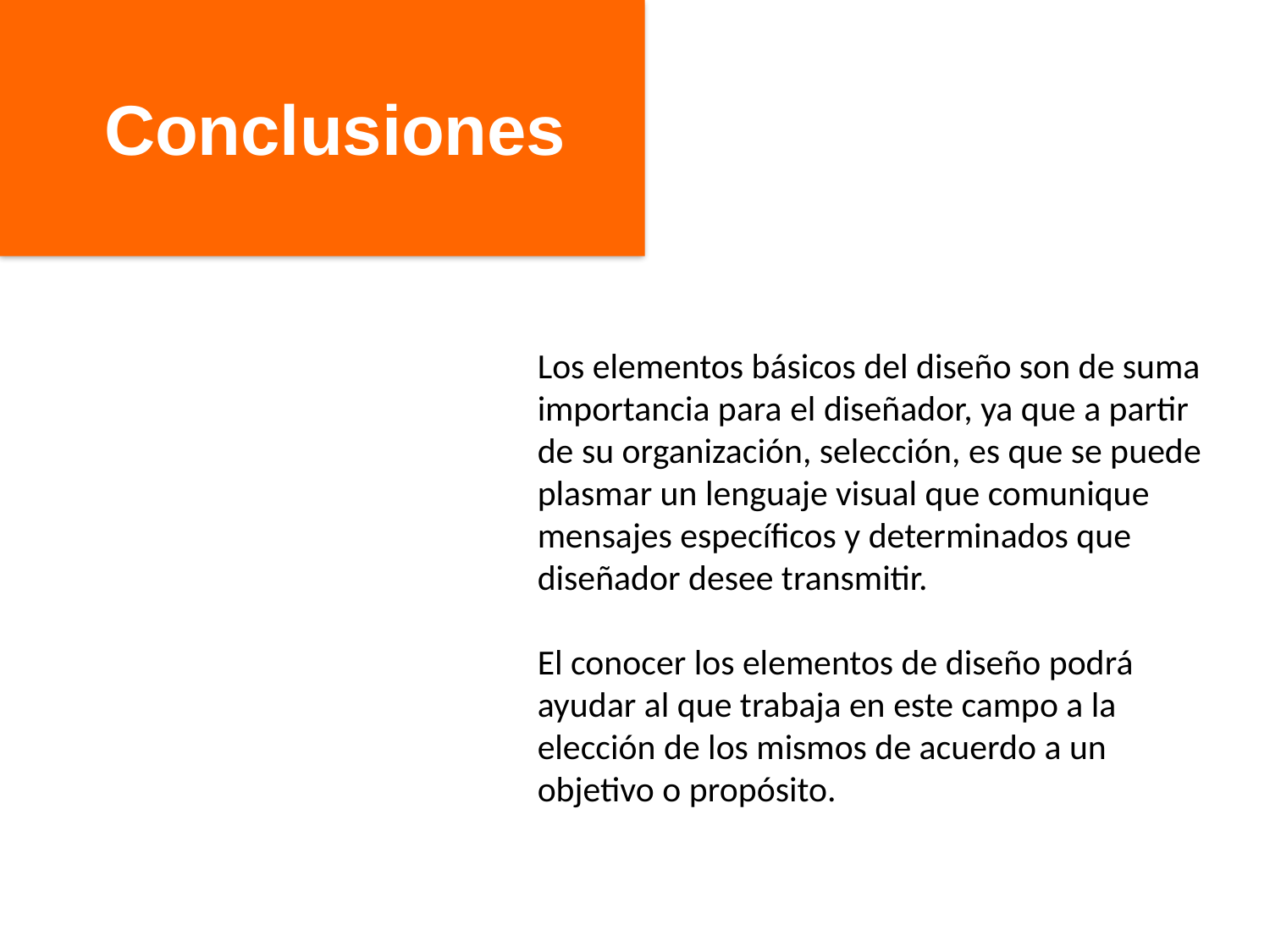

Conclusiones
Los elementos básicos del diseño son de suma importancia para el diseñador, ya que a partir de su organización, selección, es que se puede plasmar un lenguaje visual que comunique mensajes específicos y determinados que diseñador desee transmitir.

El conocer los elementos de diseño podrá ayudar al que trabaja en este campo a la elección de los mismos de acuerdo a un objetivo o propósito.